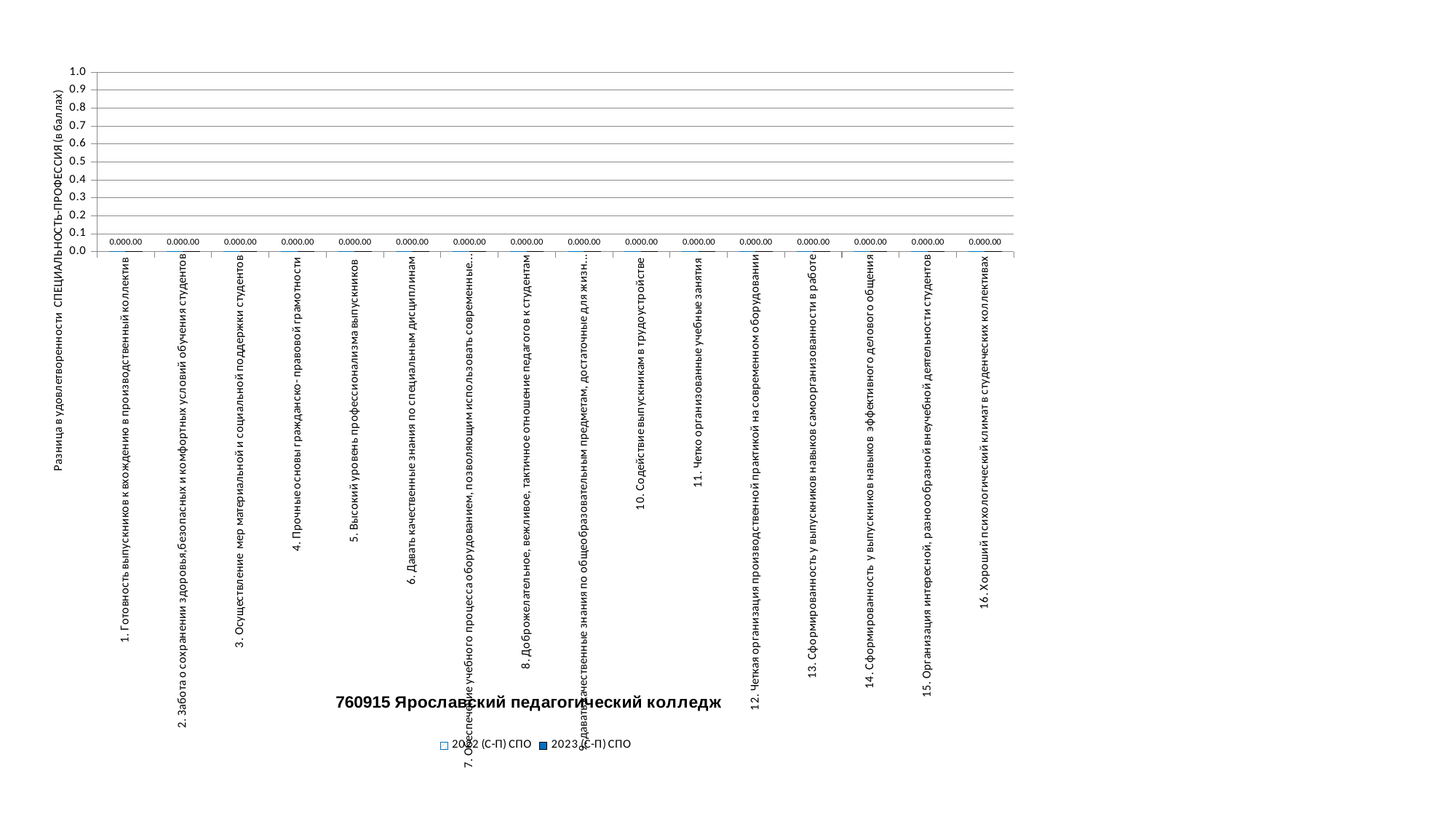

### Chart

| Category | 2022 (С-П) СПО | 2023 (С-П) СПО |
|---|---|---|
| 1. Готовность выпускников к вхождению в производственный коллектив  | 0.0 | 0.0 |
| 2. Забота о сохранении здоровья,безопасных и комфортных условий обучения студентов | 0.0 | 0.0 |
| 3. Осуществление  мер материальной и социальной поддержки студентов | 0.0 | 0.0 |
| 4. Прочные основы гражданско- правовой грамотности | 0.0 | 0.0 |
| 5. Высокий уровень профессионализма выпускников  | 0.0 | 0.0 |
| 6. Давать качественные знания по специальным дисциплинам | 0.0 | 0.0 |
| 7. Обеспечение учебного процесса оборудованием, позволяющим использовать современные, в т.ч. компьютерные технологии | 0.0 | 0.0 |
| 8. Доброжелательное, вежливое, тактичное отношение педагогов к студентам | 0.0 | 0.0 |
| 9. давать качественные знания по общеобразовательным предметам, достаточные для жизни в современном обществе | 0.0 | 0.0 |
| 10. Содействие выпускникам в трудоустройстве | 0.0 | 0.0 |
| 11. Четко организованные учебные занятия | 0.0 | 0.0 |
| 12. Четкая организация производственной практикой на современном оборудовании | 0.0 | 0.0 |
| 13. Сформированность у выпускников навыков самоорганизованности в работе | 0.0 | 0.0 |
| 14. Сформированность  у выпускников навыков  эффективного делового общения | 0.0 | 0.0 |
| 15. Организация интересной, разноообразной внеучебной деятельности студентов | 0.0 | 0.0 |
| 16. Хороший психологический климат в студенческих коллективах | 0.0 | 0.0 |